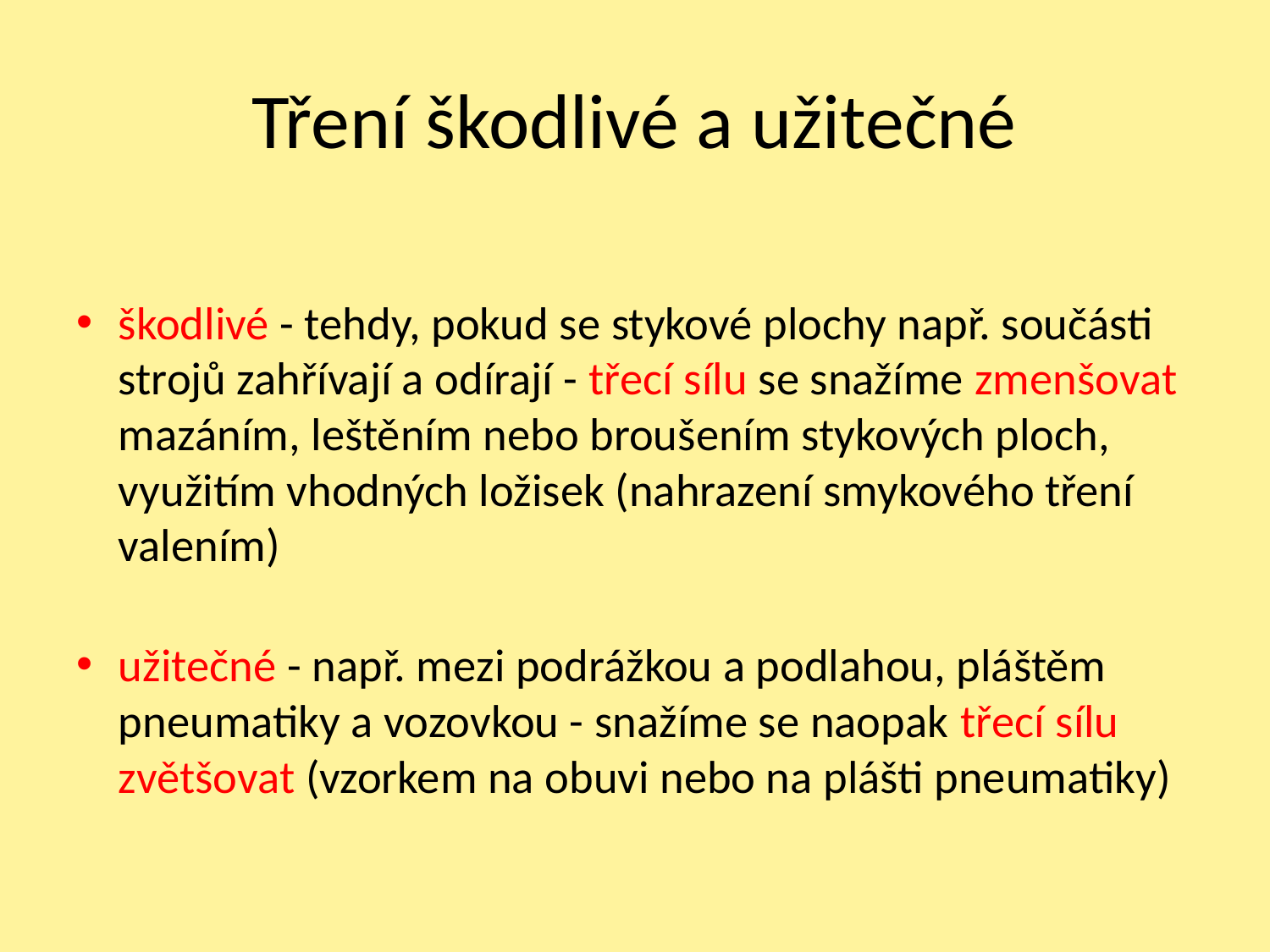

# Tření škodlivé a užitečné

škodlivé - tehdy, pokud se stykové plochy např. součásti strojů zahřívají a odírají - třecí sílu se snažíme zmenšovat mazáním, leštěním nebo broušením stykových ploch, využitím vhodných ložisek (nahrazení smykového tření valením)
užitečné - např. mezi podrážkou a podlahou, pláštěm pneumatiky a vozovkou - snažíme se naopak třecí sílu zvětšovat (vzorkem na obuvi nebo na plášti pneumatiky)